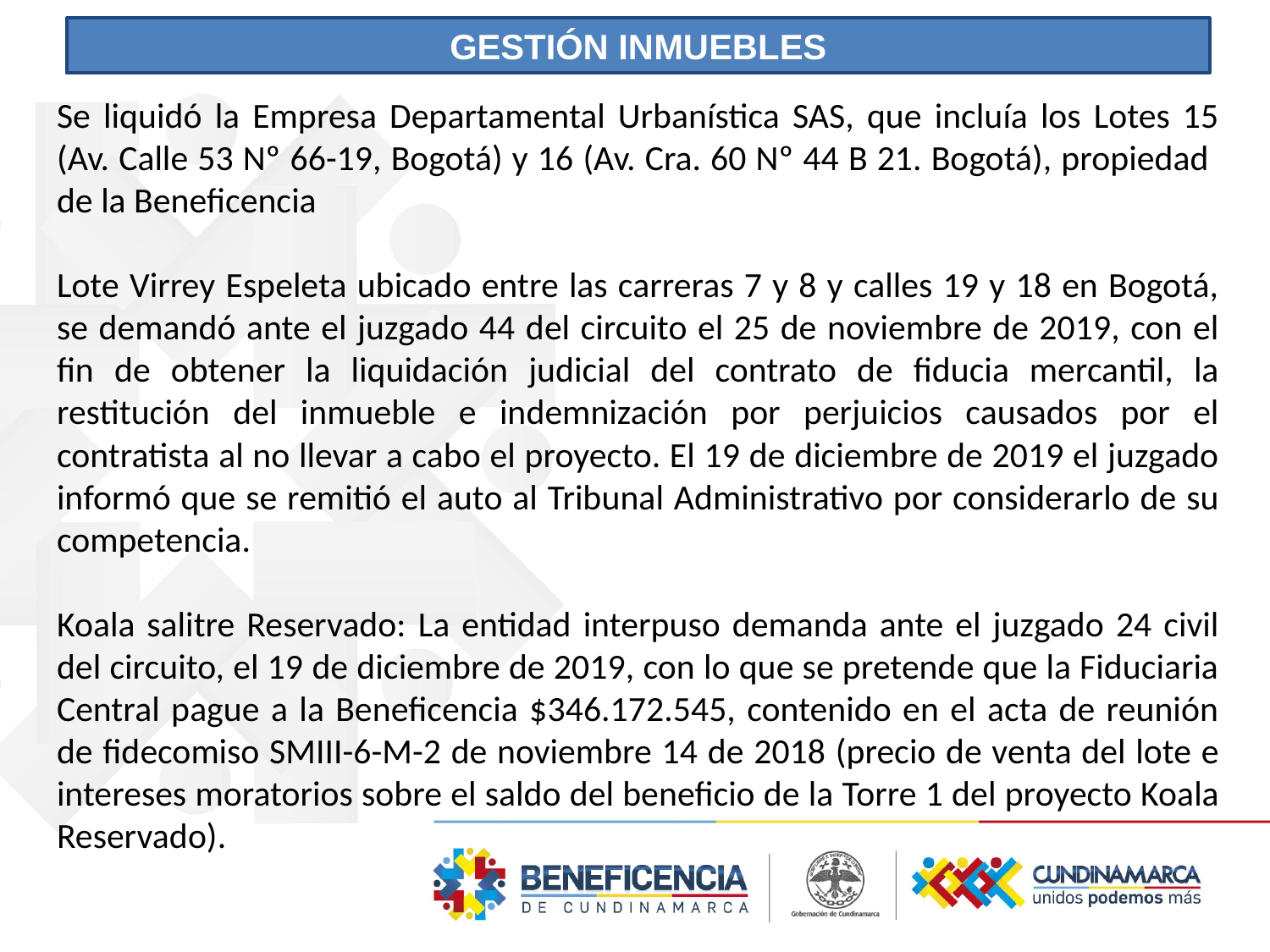

GESTIÓN INMUEBLES
Se liquidó la Empresa Departamental Urbanística SAS, que incluía los Lotes 15 (Av. Calle 53 Nº 66-19, Bogotá) y 16 (Av. Cra. 60 Nº 44 B 21. Bogotá), propiedad  de la Beneficencia

Lote Virrey Espeleta ubicado entre las carreras 7 y 8 y calles 19 y 18 en Bogotá, se demandó ante el juzgado 44 del circuito el 25 de noviembre de 2019, con el fin de obtener la liquidación judicial del contrato de fiducia mercantil, la restitución del inmueble e indemnización por perjuicios causados por el contratista al no llevar a cabo el proyecto. El 19 de diciembre de 2019 el juzgado informó que se remitió el auto al Tribunal Administrativo por considerarlo de su competencia.

Koala salitre Reservado: La entidad interpuso demanda ante el juzgado 24 civil del circuito, el 19 de diciembre de 2019, con lo que se pretende que la Fiduciaria Central pague a la Beneficencia $346.172.545, contenido en el acta de reunión de fidecomiso SMIII-6-M-2 de noviembre 14 de 2018 (precio de venta del lote e intereses moratorios sobre el saldo del beneficio de la Torre 1 del proyecto Koala Reservado).